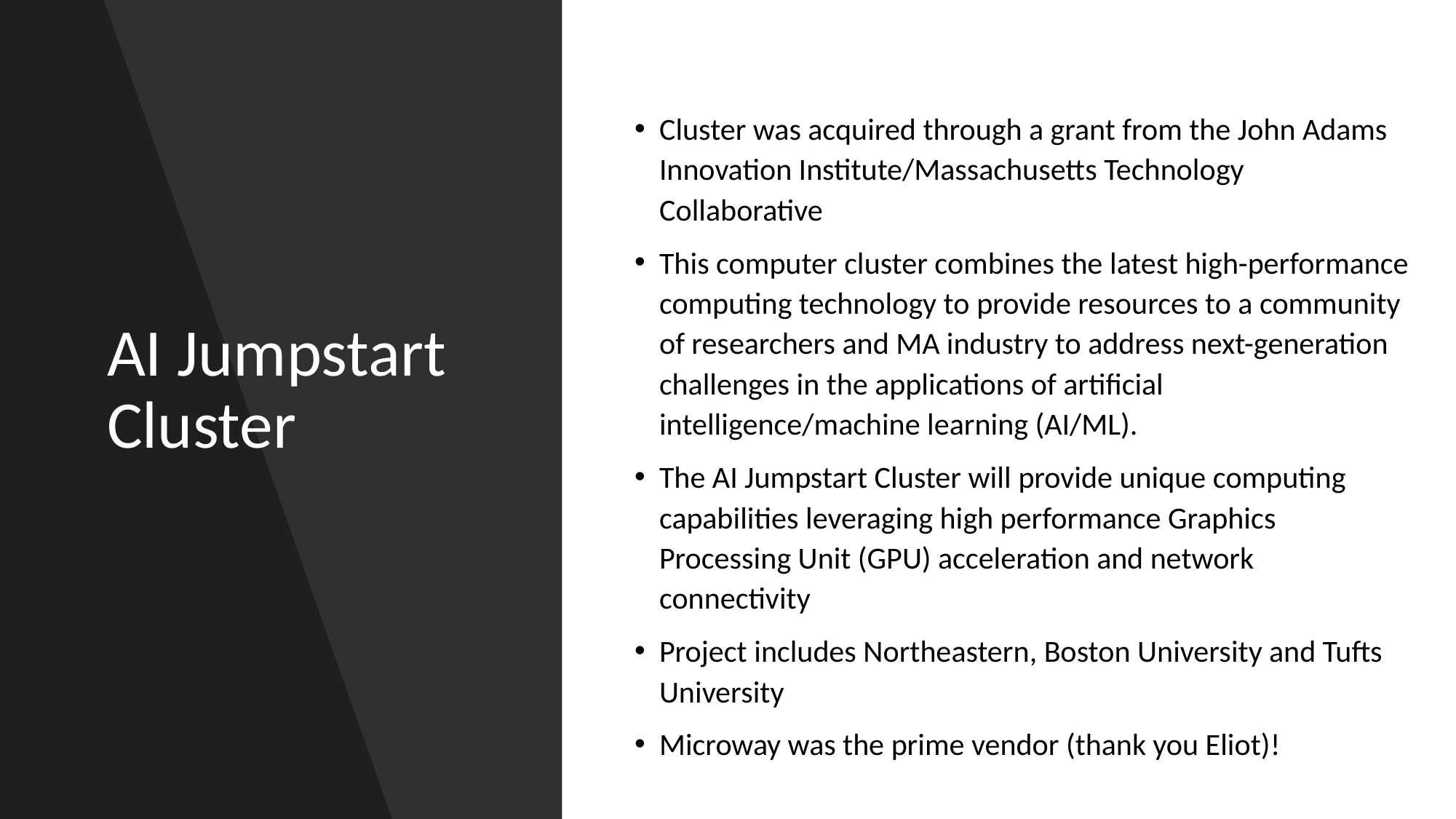

# AI Jumpstart Cluster
Cluster was acquired through a grant from the John Adams Innovation Institute/Massachusetts Technology Collaborative
This computer cluster combines the latest high-performance computing technology to provide resources to a community of researchers and MA industry to address next-generation challenges in the applications of artificial intelligence/machine learning (AI/ML).
The AI Jumpstart Cluster will provide unique computing capabilities leveraging high performance Graphics Processing Unit (GPU) acceleration and network connectivity
Project includes Northeastern, Boston University and Tufts University
Microway was the prime vendor (thank you Eliot)!